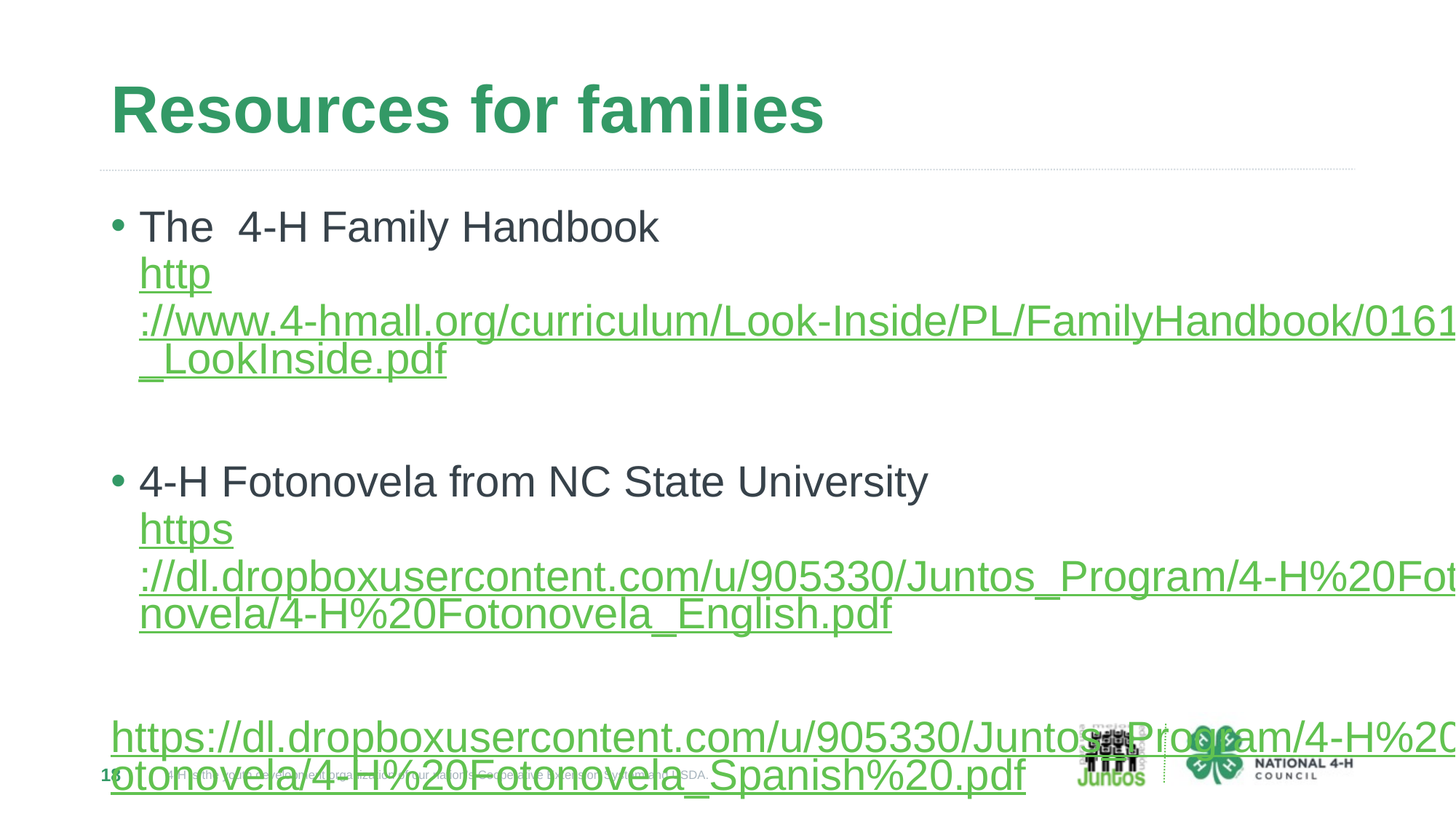

# Resources for families
The  4-H Family Handbook
http://www.4-hmall.org/curriculum/Look-Inside/PL/FamilyHandbook/01610_LookInside.pdf

4-H Fotonovela from NC State University
https://dl.dropboxusercontent.com/u/905330/Juntos_Program/4-H%20Fotonovela/4-H%20Fotonovela_English.pdf

https://dl.dropboxusercontent.com/u/905330/Juntos_Program/4-H%20Fotonovela/4-H%20Fotonovela_Spanish%20.pdf

18